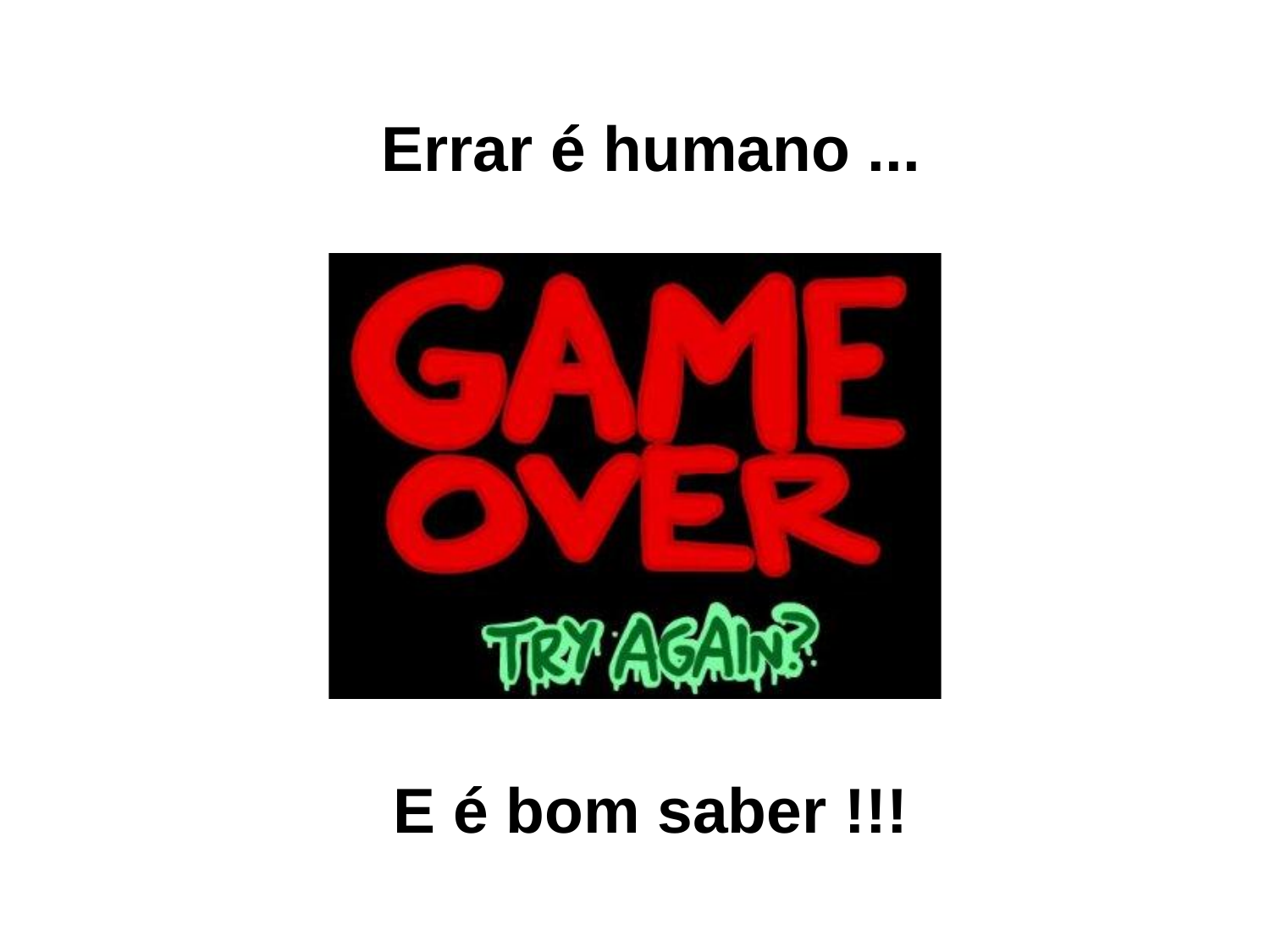

# Errar é humano ...

E é bom saber !!!